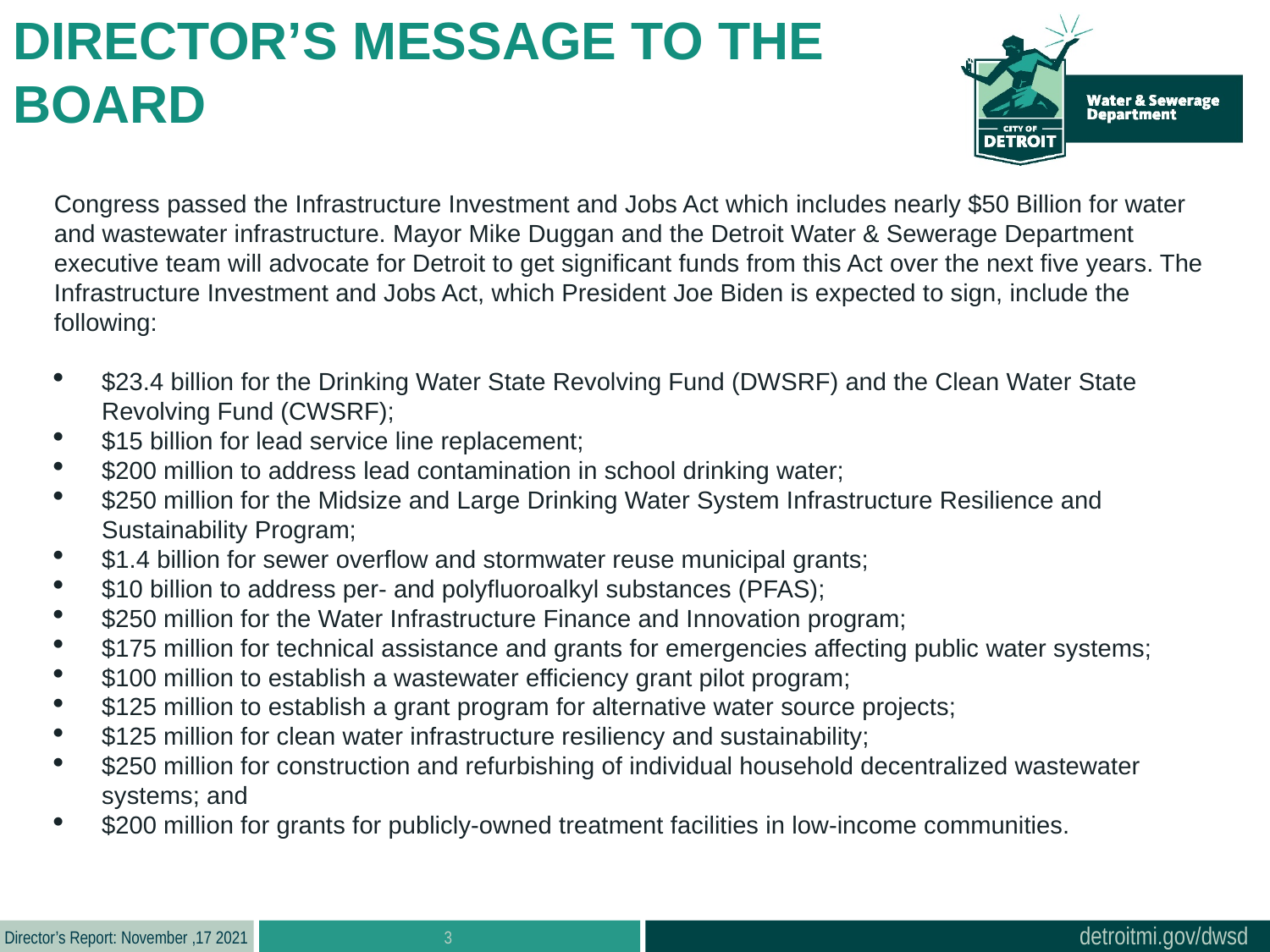

DIRECTOR’S MESSAGE TO THE BOARD
Congress passed the Infrastructure Investment and Jobs Act which includes nearly $50 Billion for water and wastewater infrastructure. Mayor Mike Duggan and the Detroit Water & Sewerage Department executive team will advocate for Detroit to get significant funds from this Act over the next five years. The Infrastructure Investment and Jobs Act, which President Joe Biden is expected to sign, include the following:

$23.4 billion for the Drinking Water State Revolving Fund (DWSRF) and the Clean Water State Revolving Fund (CWSRF);
$15 billion for lead service line replacement;
$200 million to address lead contamination in school drinking water;
$250 million for the Midsize and Large Drinking Water System Infrastructure Resilience and Sustainability Program;
$1.4 billion for sewer overflow and stormwater reuse municipal grants;
$10 billion to address per- and polyfluoroalkyl substances (PFAS);
$250 million for the Water Infrastructure Finance and Innovation program;
$175 million for technical assistance and grants for emergencies affecting public water systems;
$100 million to establish a wastewater efficiency grant pilot program;
$125 million to establish a grant program for alternative water source projects;
$125 million for clean water infrastructure resiliency and sustainability;
$250 million for construction and refurbishing of individual household decentralized wastewater systems; and
$200 million for grants for publicly-owned treatment facilities in low-income communities.

3